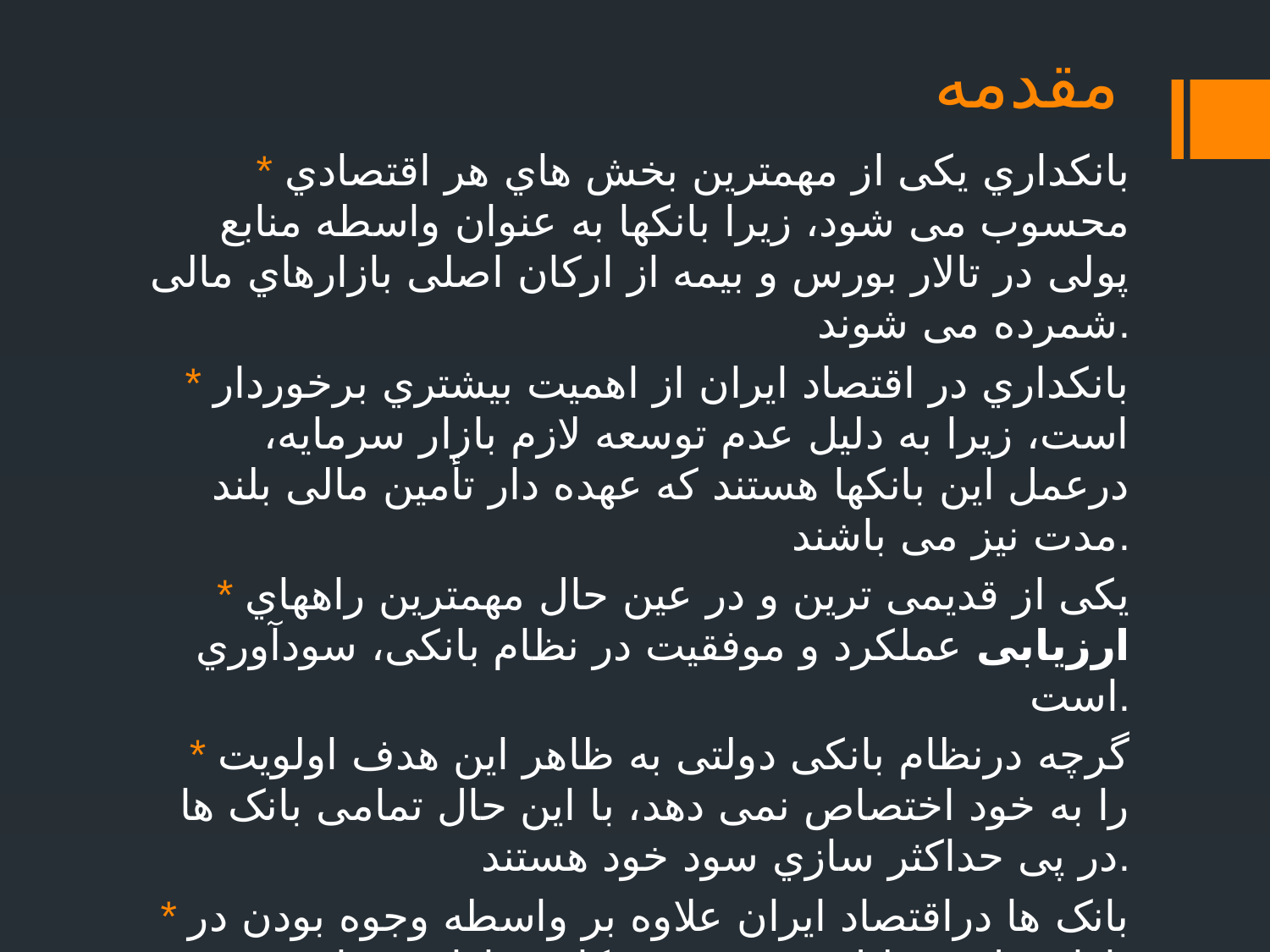

# مقدمه
* بانکداري یکی از مهمترین بخش هاي هر اقتصادي محسوب می شود، زیرا بانکها به عنوان واسطه منابع پولی در تالار بورس و بیمه از ارکان اصلی بازارهاي مالی شمرده می شوند.
 * بانکداري در اقتصاد ایران از اهمیت بیشتري برخوردار است، زیرا به دلیل عدم توسعه لازم بازار سرمایه، درعمل این بانکها هستند که عهده دار تأمین مالی بلند مدت نیز می باشند.
* یکی از قدیمی ترین و در عین حال مهمترین راههاي ارزیابی عملکرد و موفقیت در نظام بانکی، سودآوري است.
* گرچه درنظام بانکی دولتی به ظاهر این هدف اولویت را به خود اختصاص نمی دهد، با این حال تمامی بانک ها در پی حداکثر سازي سود خود هستند.
* بانک ها دراقتصاد ایران علاوه بر واسطه وجوه بودن در بازار پول به دلیل عدم توسعه کافی بازارسرمایه، نقش اساسی را در تامین مالی بنگاه ها در برنامه هاي توسعه اقتصادي کشور ایفا می کنند.